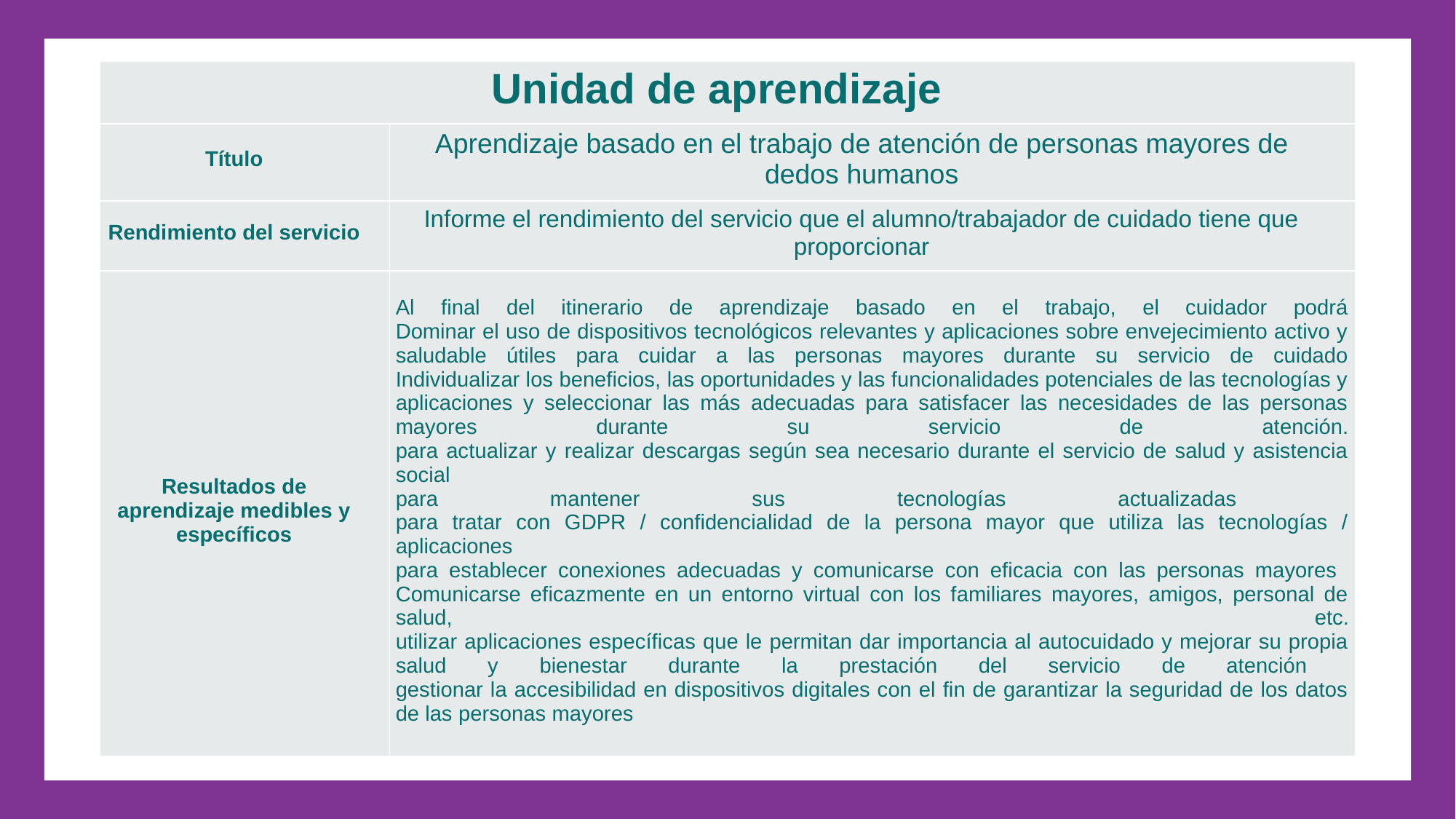

| Unidad de aprendizaje |  |
| --- | --- |
| Título | Aprendizaje basado en el trabajo de atención de personas mayores de dedos humanos |
| Rendimiento del servicio | Informe el rendimiento del servicio que el alumno/trabajador de cuidado tiene que proporcionar |
| Resultados de aprendizaje medibles y específicos | Al final del itinerario de aprendizaje basado en el trabajo, el cuidador podrá Dominar el uso de dispositivos tecnológicos relevantes y aplicaciones sobre envejecimiento activo y saludable útiles para cuidar a las personas mayores durante su servicio de cuidado Individualizar los beneficios, las oportunidades y las funcionalidades potenciales de las tecnologías y aplicaciones y seleccionar las más adecuadas para satisfacer las necesidades de las personas mayores durante su servicio de atención. para actualizar y realizar descargas según sea necesario durante el servicio de salud y asistencia social para mantener sus tecnologías actualizadas para tratar con GDPR / confidencialidad de la persona mayor que utiliza las tecnologías / aplicaciones para establecer conexiones adecuadas y comunicarse con eficacia con las personas mayores Comunicarse eficazmente en un entorno virtual con los familiares mayores, amigos, personal de salud, etc. utilizar aplicaciones específicas que le permitan dar importancia al autocuidado y mejorar su propia salud y bienestar durante la prestación del servicio de atención gestionar la accesibilidad en dispositivos digitales con el fin de garantizar la seguridad de los datos de las personas mayores |